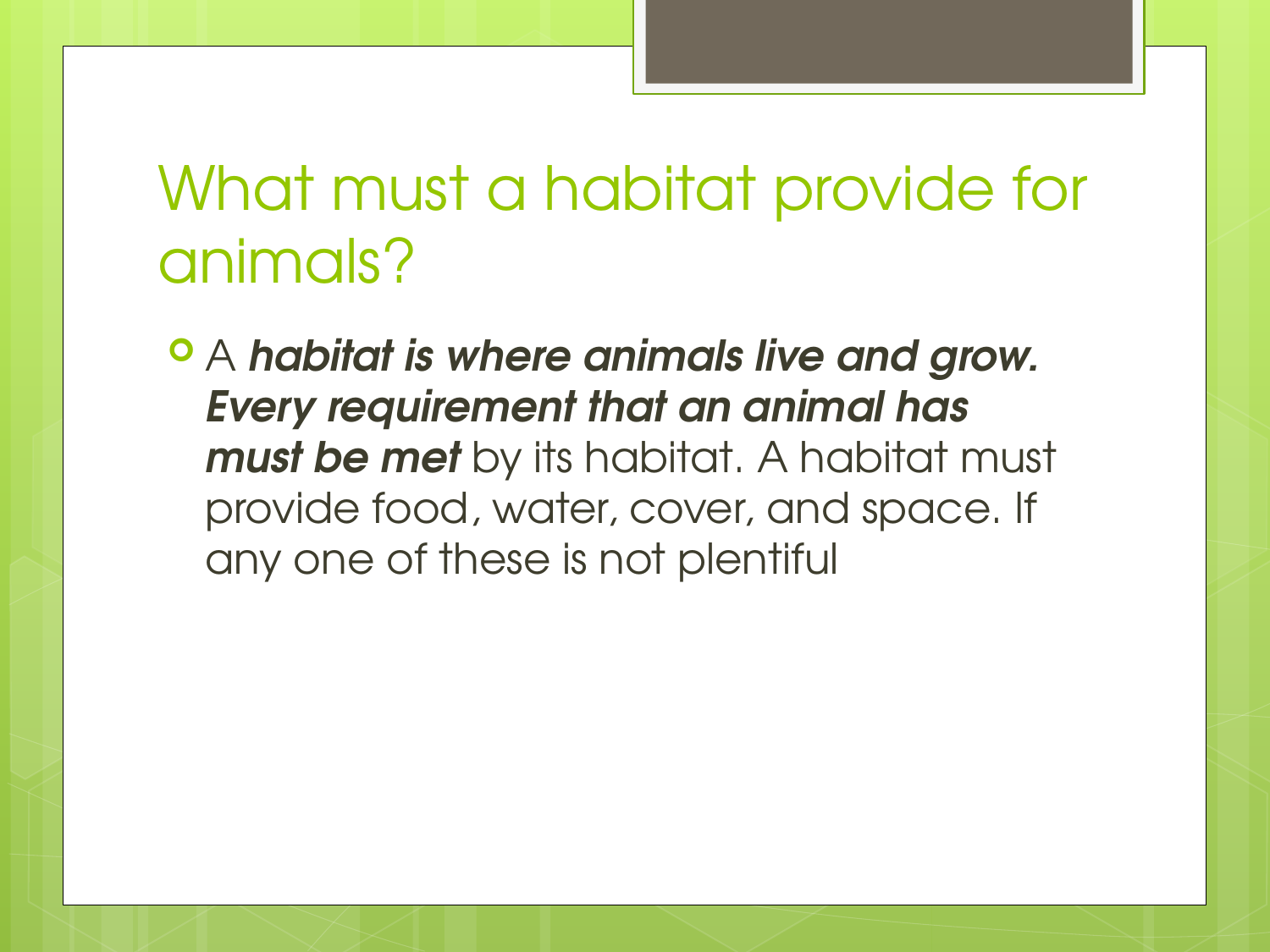

# What must a habitat provide for animals?
A habitat is where animals live and grow. Every requirement that an animal has must be met by its habitat. A habitat must provide food, water, cover, and space. If any one of these is not plentiful